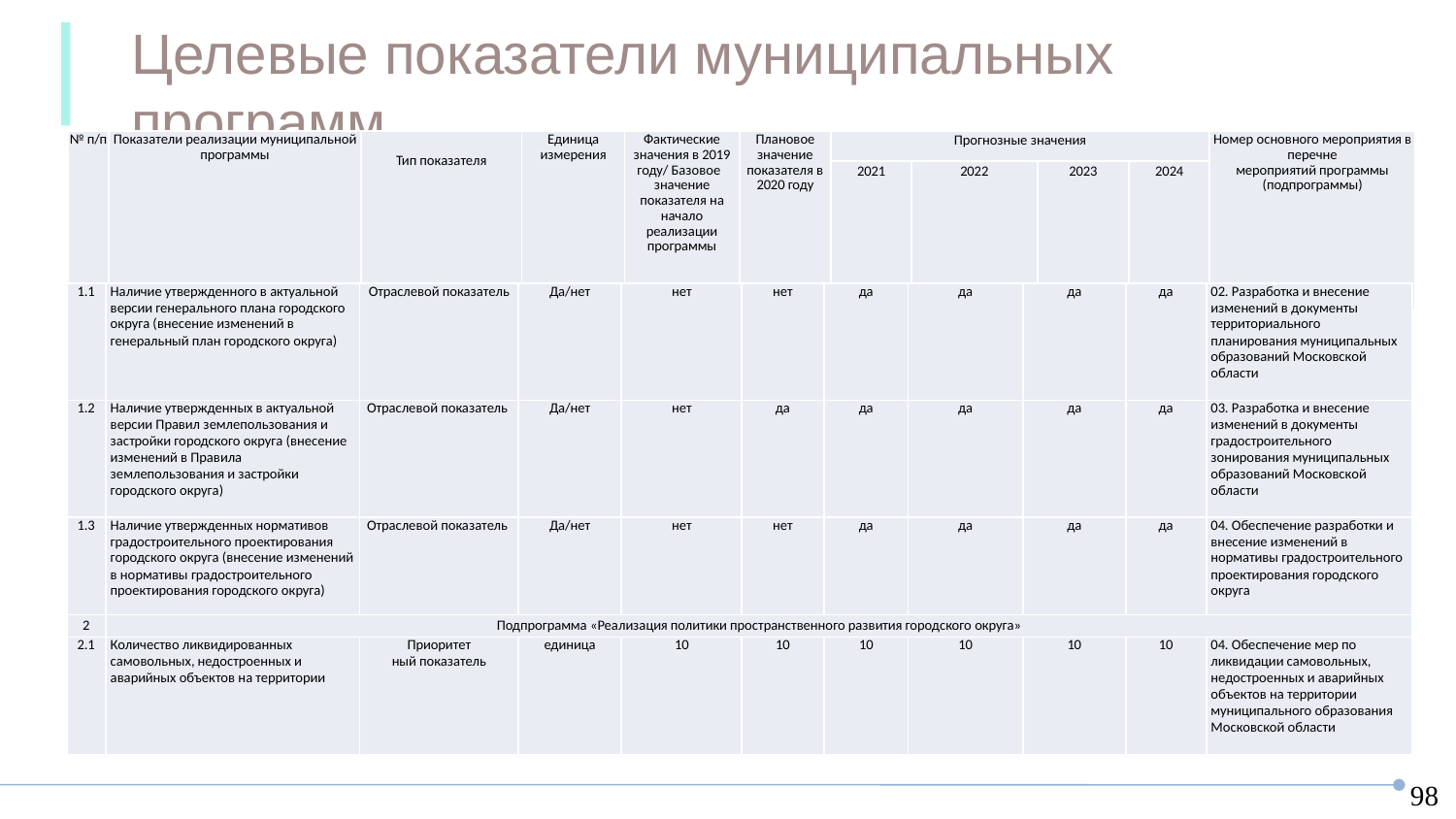

Целевые показатели муниципальных программ
МП Архитектура и градостроительство

| № п/п | Показатели реализации муниципальной программы | Тип показателя | Единица измерения | Фактические значения в 2019 году/ Базовое значение показателя на начало реализации программы | Плановое значение показателя в 2020 году | Прогнозные значения |  |  |  | Номер основного мероприятия в перечне мероприятий программы (подпрограммы) |
| --- | --- | --- | --- | --- | --- | --- | --- | --- | --- | --- |
|  |  |  |  |  |  | 2021 | 2022 | 2023 | 2024 |  |

| 1.1 | Наличие утвержденного в актуальной версии генерального плана городского округа (внесение изменений в генеральный план городского округа) | Отраслевой показатель | Да/нет | нет | нет | да | да | да | да | 02. Разработка и внесение изменений в документы территориального планирования муниципальных образований Московской области |
| --- | --- | --- | --- | --- | --- | --- | --- | --- | --- | --- |
| 1.2 | Наличие утвержденных в актуальной версии Правил землепользования и застройки городского округа (внесение изменений в Правила землепользования и застройки городского округа) | Отраслевой показатель | Да/нет | нет | да | да | да | да | да | 03. Разработка и внесение изменений в документы градостроительного зонирования муниципальных образований Московской области |
| 1.3 | Наличие утвержденных нормативов градостроительного проектирования городского округа (внесение изменений в нормативы градостроительного проектирования городского округа) | Отраслевой показатель | Да/нет | нет | нет | да | да | да | да | 04. Обеспечение разработки и внесение изменений в нормативы градостроительного проектирования городского округа |
| 2 | Подпрограмма «Реализация политики пространственного развития городского округа» |  |  |  |  |  |  |  |  |  |
| 2.1 | Количество ликвидированных самовольных, недостроенных и аварийных объектов на территории | Приоритет ный показатель | единица | 10 | 10 | 10 | 10 | 10 | 10 | 04. Обеспечение мер по ликвидации самовольных, недостроенных и аварийных объектов на территории муниципального образования Московской области |
98